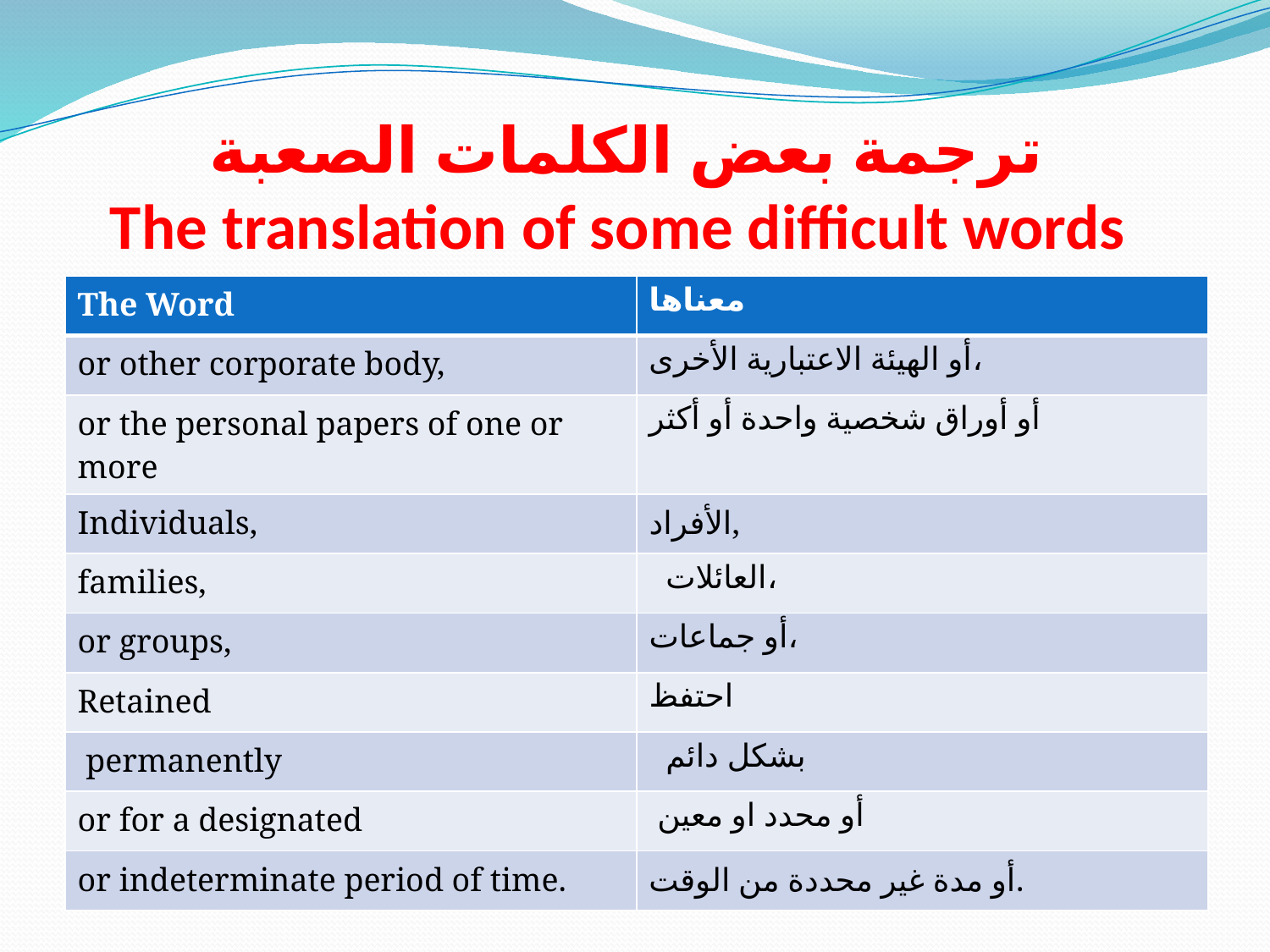

# ترجمة بعض الكلمات الصعبة The translation of some difficult words
| The Word | معناها |
| --- | --- |
| or other corporate body, | أو الهيئة الاعتبارية الأخرى، |
| or the personal papers of one or more | أو أوراق شخصية واحدة أو أكثر |
| Individuals, | الأفراد, |
| families, | العائلات، |
| or groups, | أو جماعات، |
| Retained | احتفظ |
| permanently | بشكل دائم |
| or for a designated | أو محدد او معين |
| or indeterminate period of time. | أو مدة غير محددة من الوقت. |